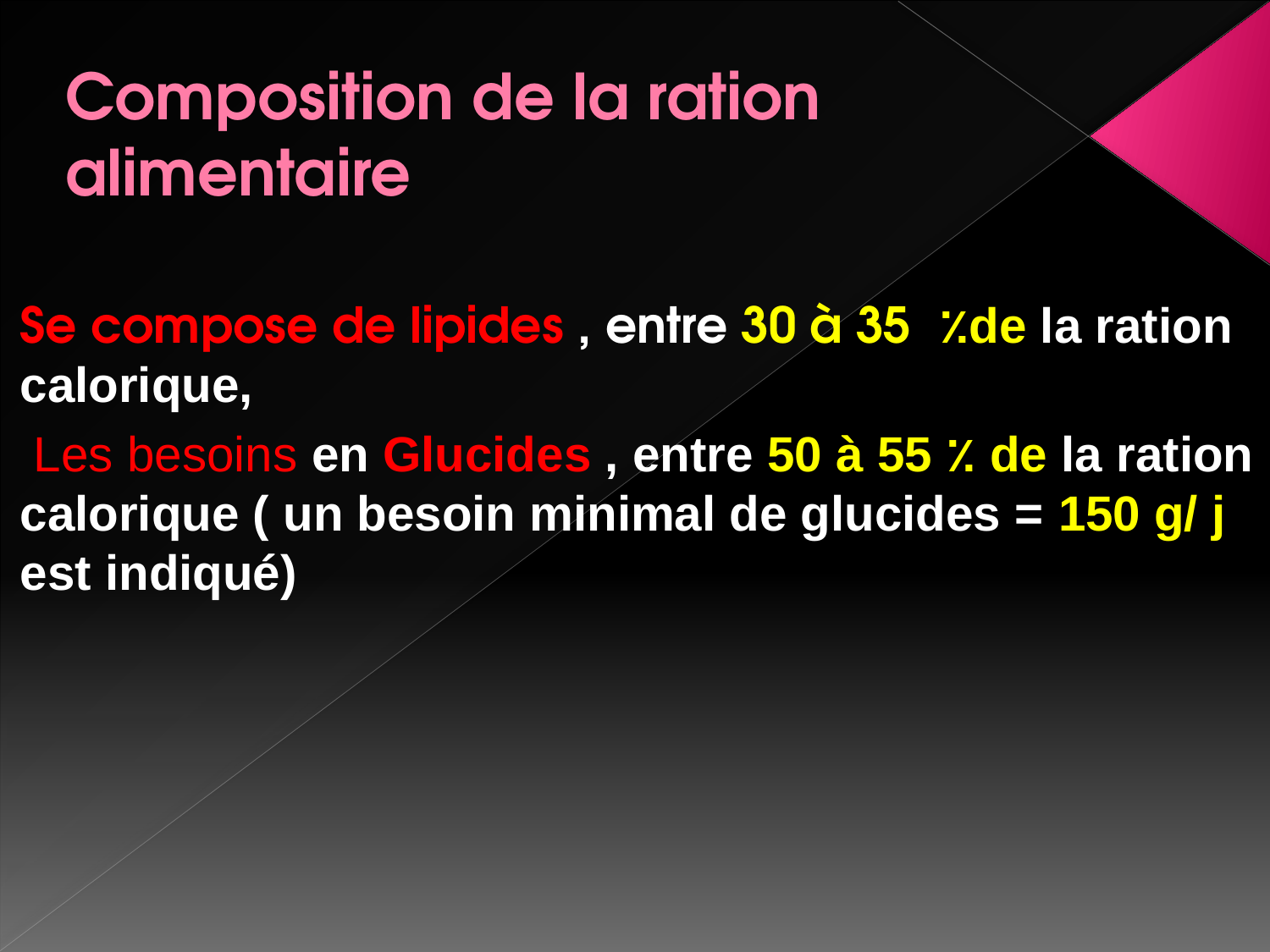

# Composition de la ration alimentaire

Se compose de lipides , entre 30 à 35  ٪de la ration calorique,
 Les besoins en Glucides , entre 50 à 55 ٪ de la ration calorique ( un besoin minimal de glucides = 150 g/ j est indiqué)